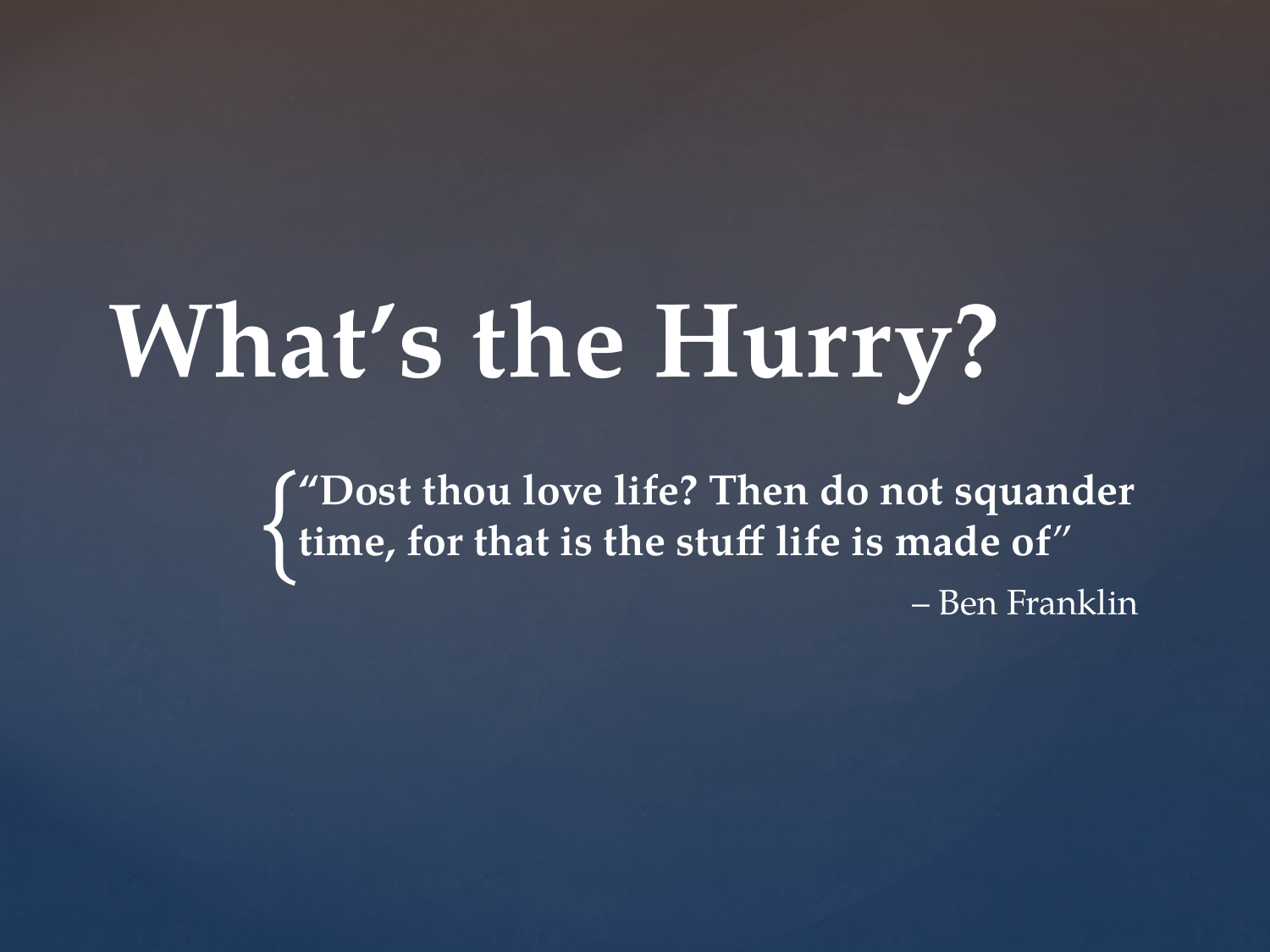

# What’s the Hurry?
“Dost thou love life? Then do not squander time, for that is the stuff life is made of”
				          – Ben Franklin